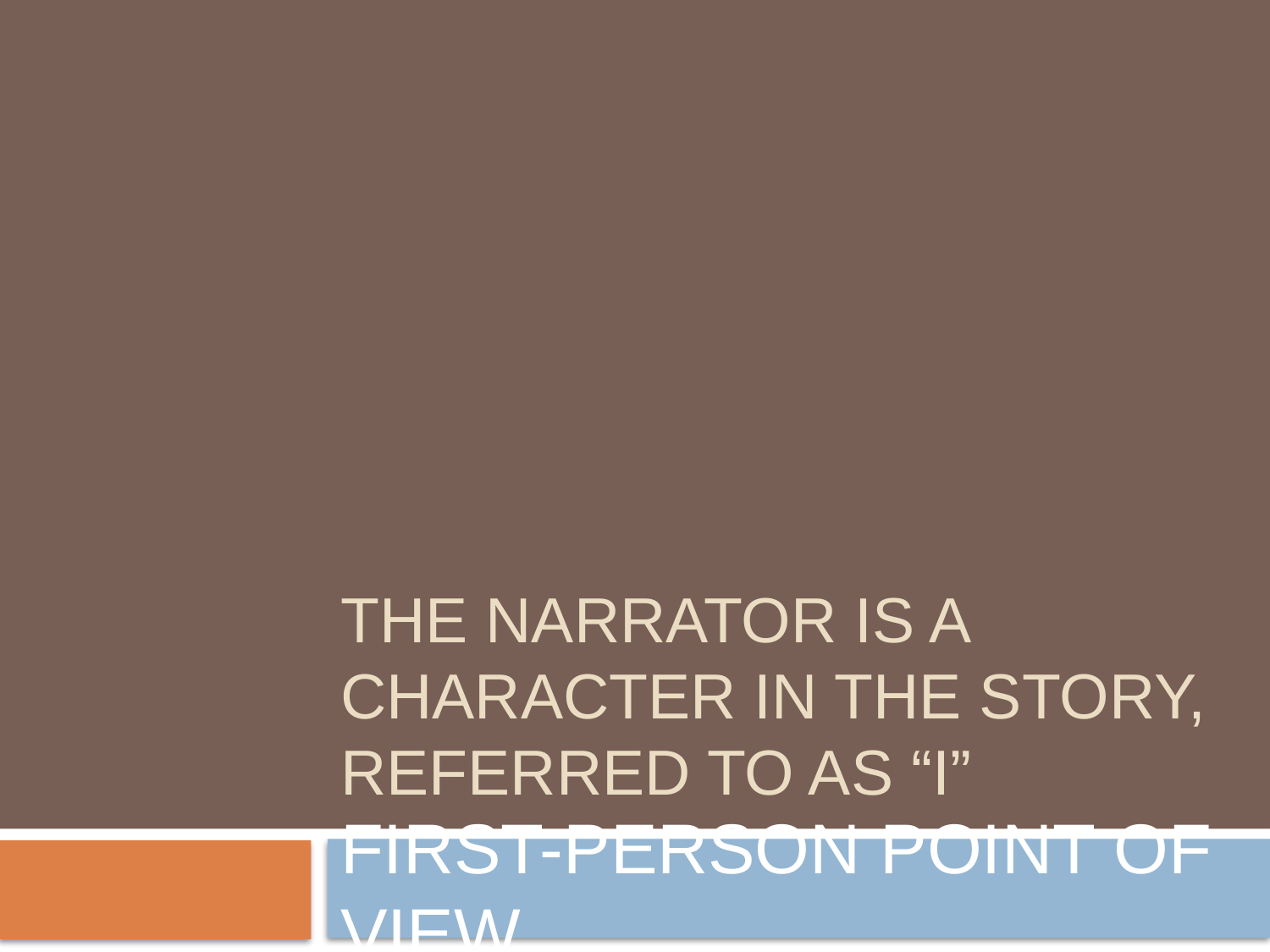

# THE NARRATOR IS A CHARACTER IN THE STORY, REFERRED TO AS “I”
FIRST-PERSON POINT OF VIEW